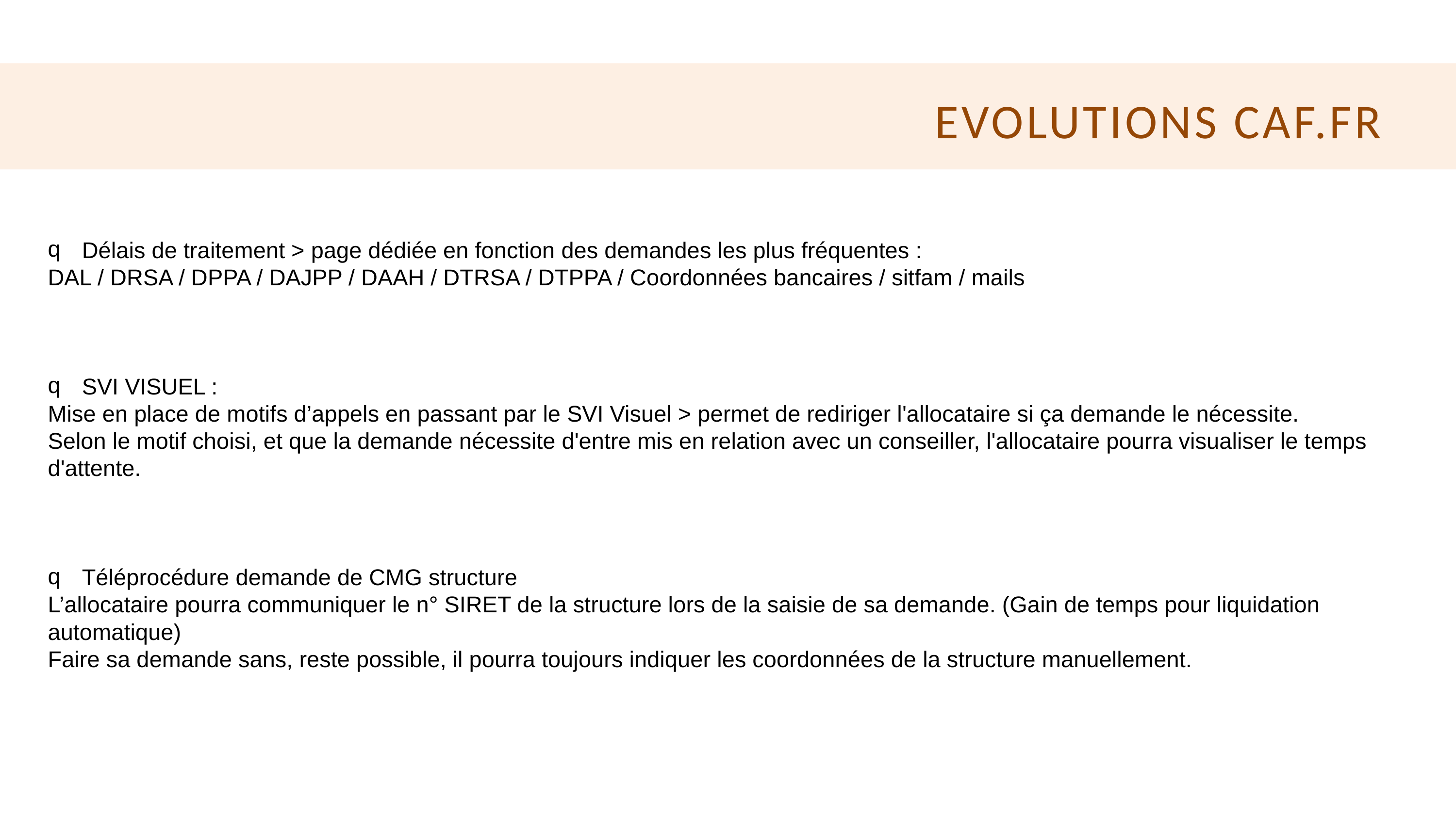

# EVOLUTIONS CAF.FR
Délais de traitement > page dédiée en fonction des demandes les plus fréquentes :
DAL / DRSA / DPPA / DAJPP / DAAH / DTRSA / DTPPA / Coordonnées bancaires / sitfam / mails

SVI VISUEL :
Mise en place de motifs d’appels en passant par le SVI Visuel > permet de rediriger l'allocataire si ça demande le nécessite.
Selon le motif choisi, et que la demande nécessite d'entre mis en relation avec un conseiller, l'allocataire pourra visualiser le temps d'attente.

Téléprocédure demande de CMG structure
L’allocataire pourra communiquer le n° SIRET de la structure lors de la saisie de sa demande. (Gain de temps pour liquidation automatique)
Faire sa demande sans, reste possible, il pourra toujours indiquer les coordonnées de la structure manuellement.